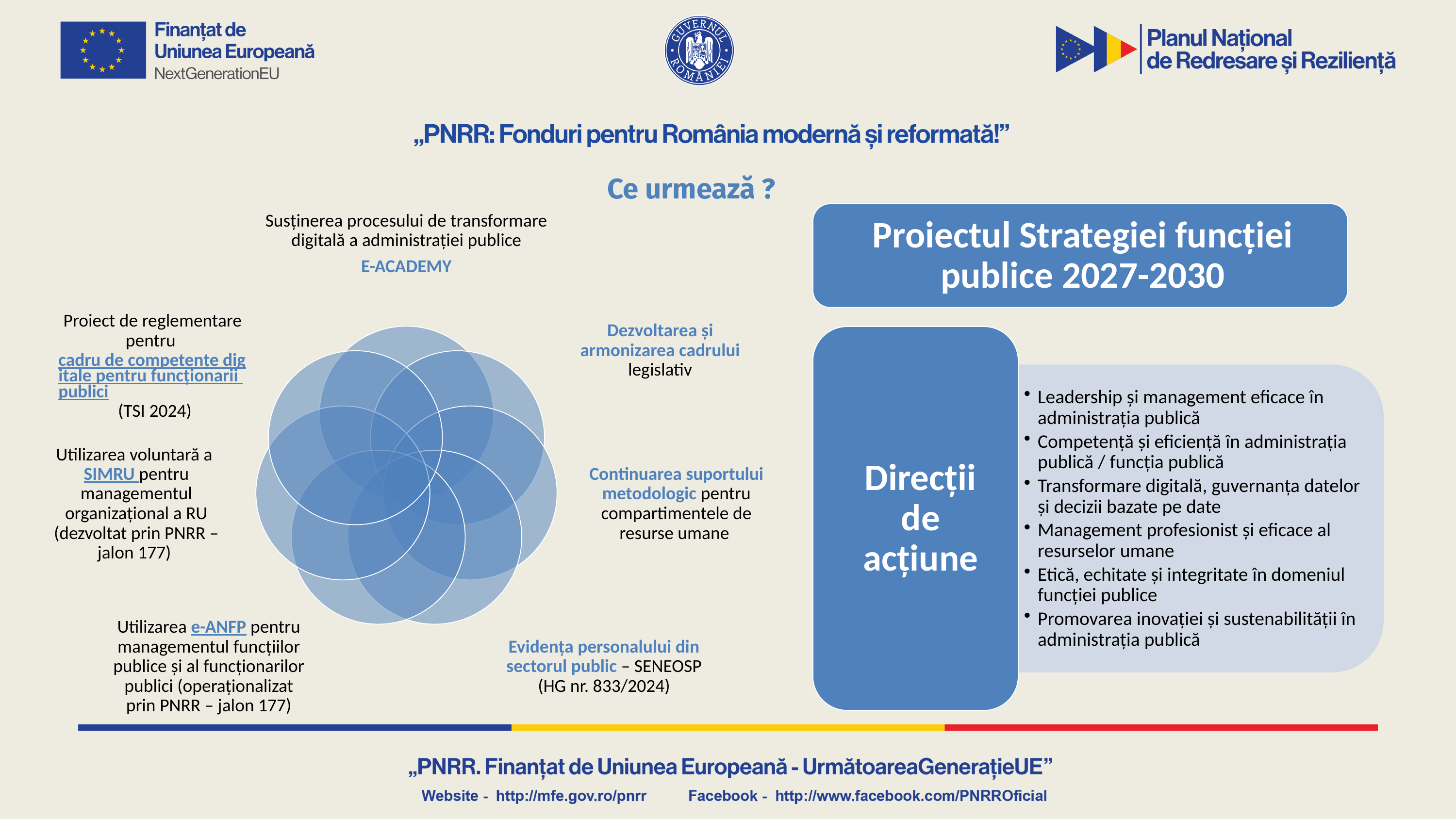

Ce urmează ?
Susținerea procesului de transformare digitală a administrației publice
E-ACADEMY
Dezvoltarea și armonizarea cadrului legislativ
Continuarea suportului metodologic pentru compartimentele de resurse umane
Evidența personalului din sectorul public – SENEOSP (HG nr. 833/2024)
Utilizarea e-ANFP pentru managementul funcțiilor publice și al funcționarilor publici (operaționalizat prin PNRR – jalon 177)
Utilizarea voluntară a SIMRU pentru managementul organizațional a RU (dezvoltat prin PNRR – jalon 177)
Proiect de reglementare pentru cadru de competențe digitale pentru funcționarii publici (TSI 2024)
Proiectul Strategiei funcției publice 2027-2030
Leadership și management eficace în administrația publică
Competență și eficiență în administrația publică / funcția publică
Transformare digitală, guvernanța datelor și decizii bazate pe date
Management profesionist și eficace al resurselor umane
Etică, echitate și integritate în domeniul funcției publice
Promovarea inovației și sustenabilității în administrația publică
Direcții de acțiune